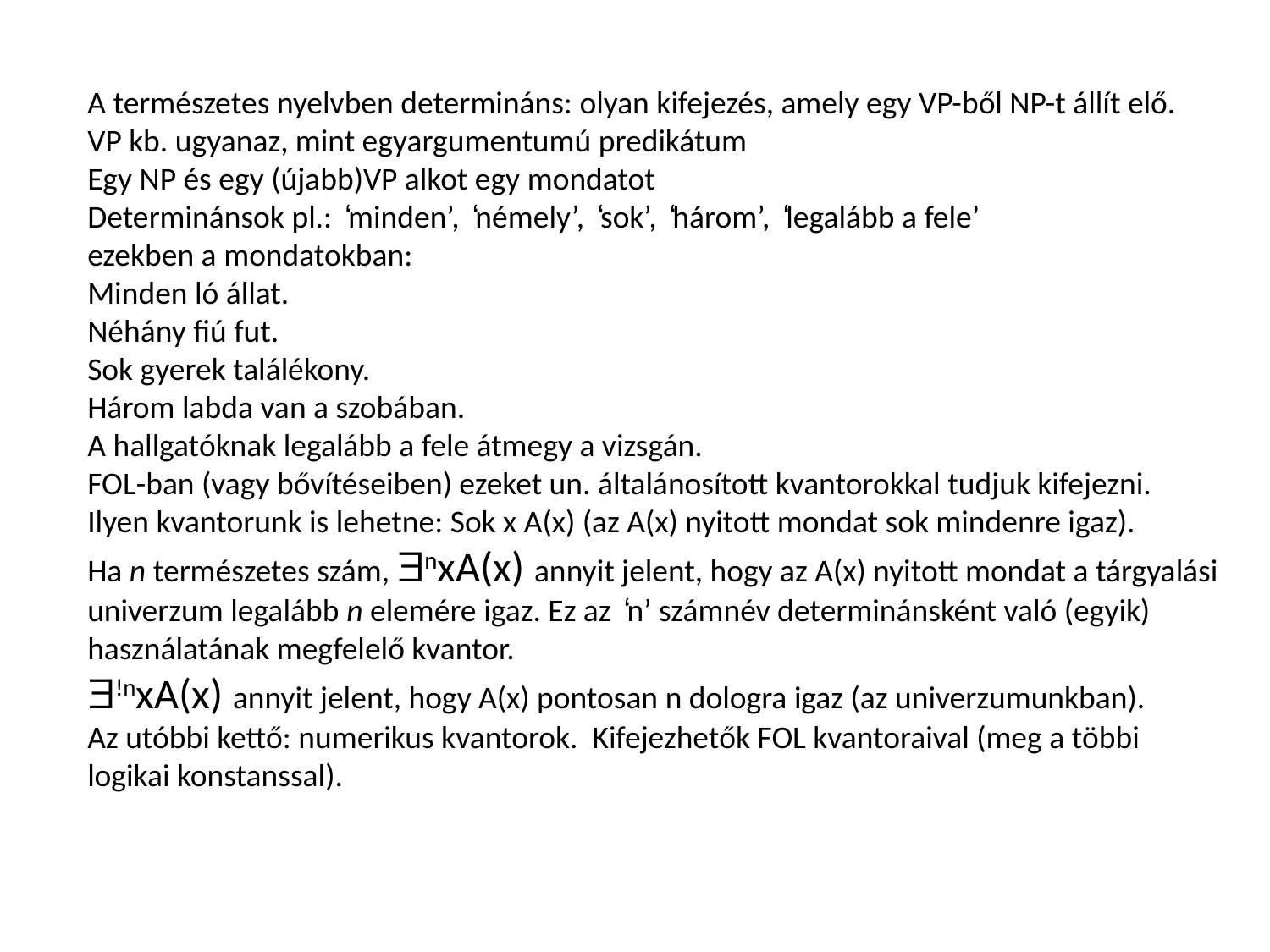

A természetes nyelvben determináns: olyan kifejezés, amely egy VP-ből NP-t állít elő.
VP kb. ugyanaz, mint egyargumentumú predikátum
Egy NP és egy (újabb)VP alkot egy mondatot
Determinánsok pl.:  ̒minden’,  ̒némely’,  ̒sok’,  ̒három’,  ̒legalább a fele’
ezekben a mondatokban:
Minden ló állat.
Néhány fiú fut.
Sok gyerek találékony.
Három labda van a szobában.
A hallgatóknak legalább a fele átmegy a vizsgán.
FOL-ban (vagy bővítéseiben) ezeket un. általánosított kvantorokkal tudjuk kifejezni.
Ilyen kvantorunk is lehetne: Sok x A(x) (az A(x) nyitott mondat sok mindenre igaz).
Ha n természetes szám, ∃nxA(x) annyit jelent, hogy az A(x) nyitott mondat a tárgyalási univerzum legalább n elemére igaz. Ez az  ̒n’ számnév determinánsként való (egyik) használatának megfelelő kvantor.
∃!nxA(x) annyit jelent, hogy A(x) pontosan n dologra igaz (az univerzumunkban).
Az utóbbi kettő: numerikus kvantorok.  Kifejezhetők FOL kvantoraival (meg a többi logikai konstanssal).